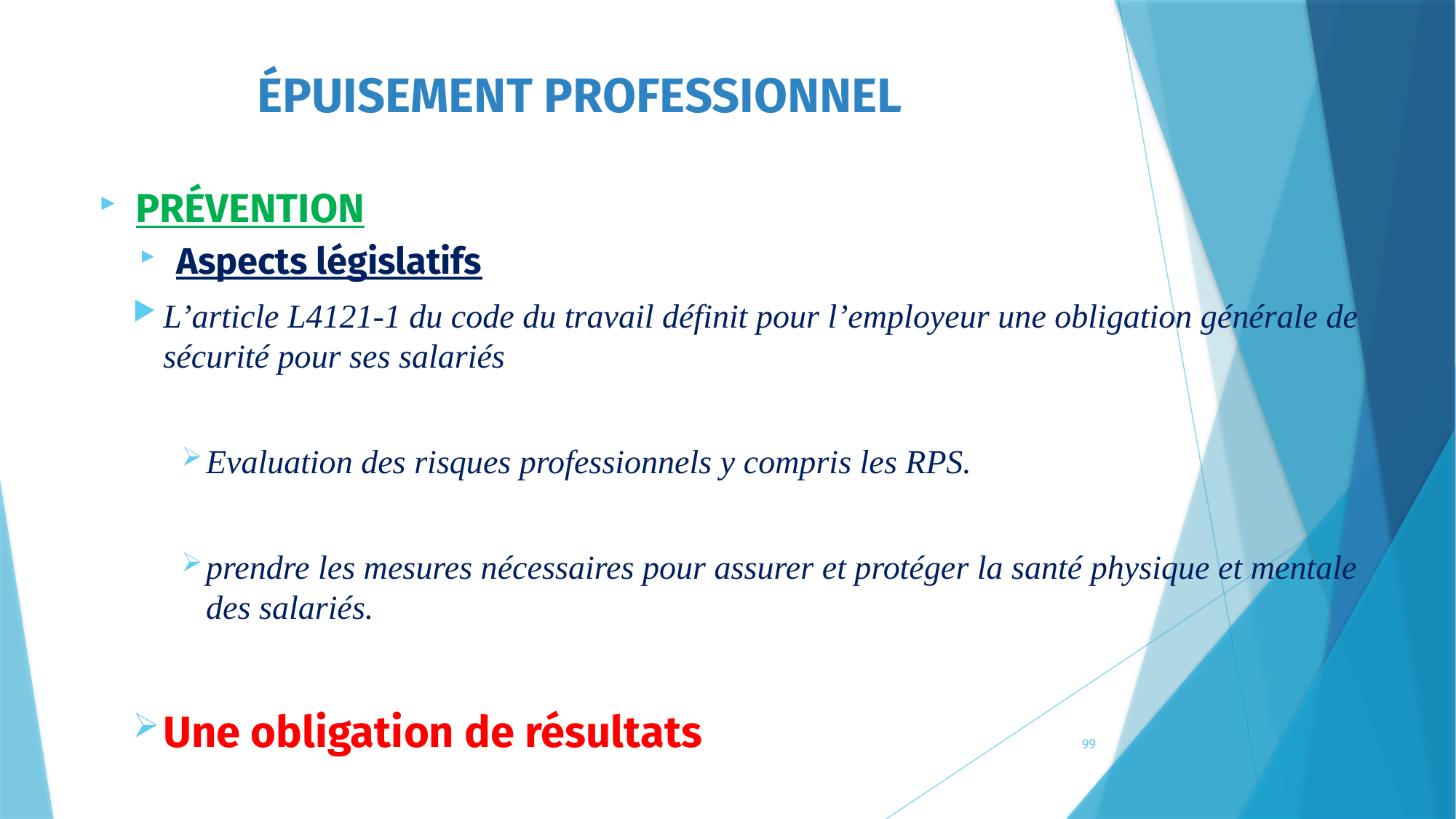

# ÉPUISEMENT PROFESSIONNEL
PRÉVENTION
Aspects législatifs
L’article L4121-1 du code du travail définit pour l’employeur une obligation générale de sécurité pour ses salariés

Evaluation des risques professionnels y compris les RPS.

prendre les mesures nécessaires pour assurer et protéger la santé physique et mentale des salariés.

Une obligation de résultats

99